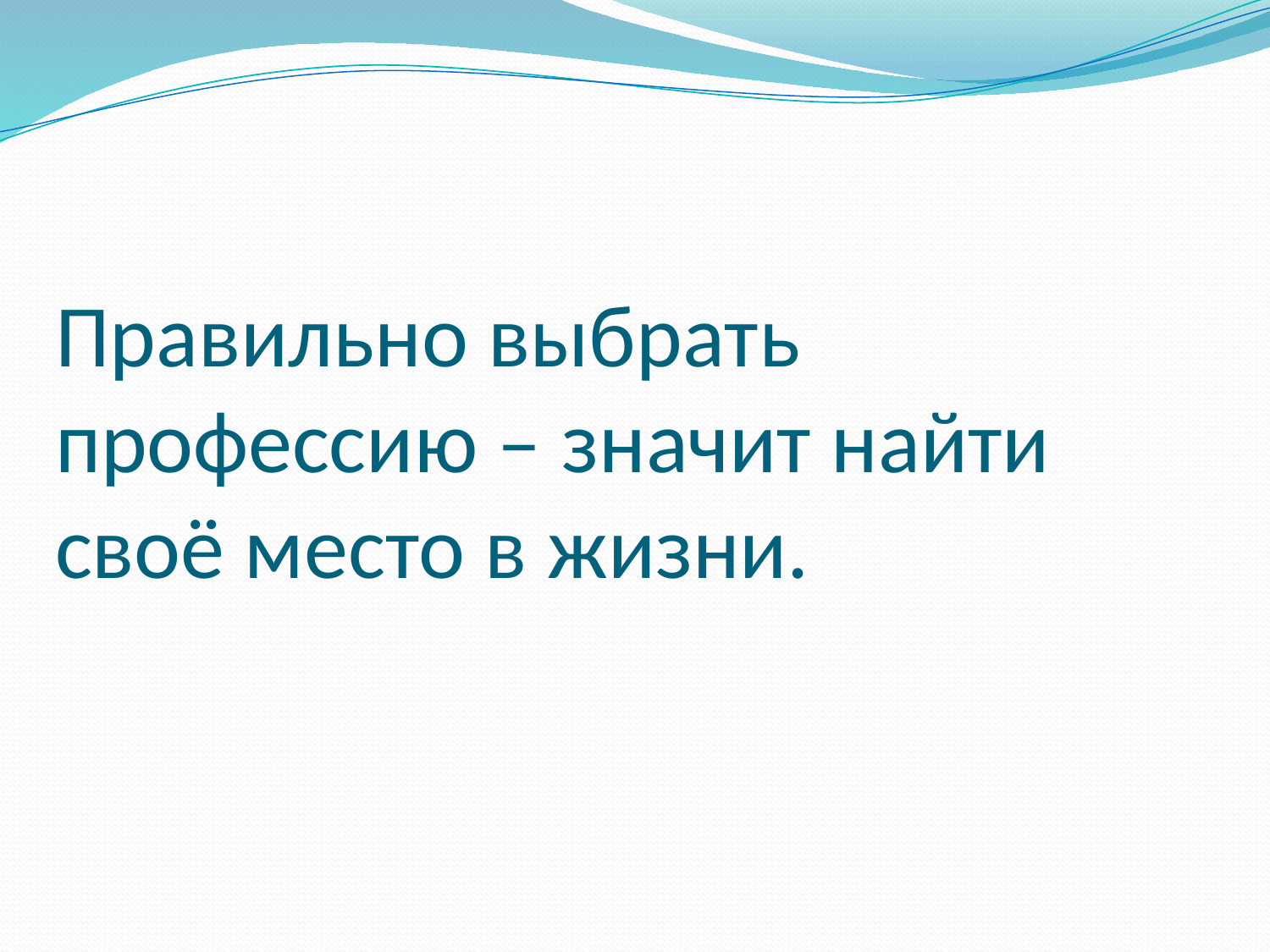

# Правильно выбрать профессию – значит найти своё место в жизни.